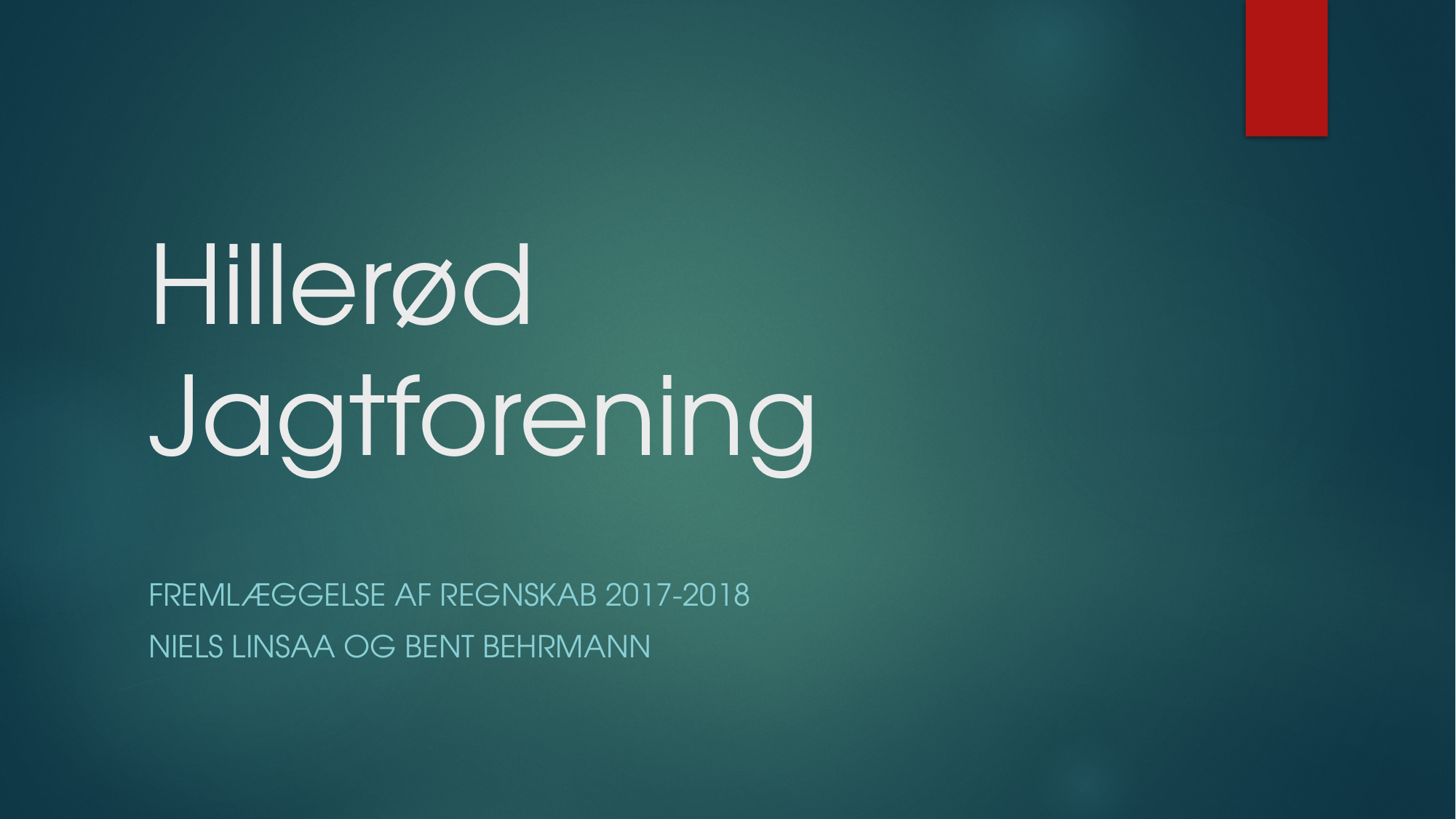

# Hillerød Jagtforening
Fremlæggelse af Regnskab 2017-2018
Niels Linsaa og Bent Behrmann